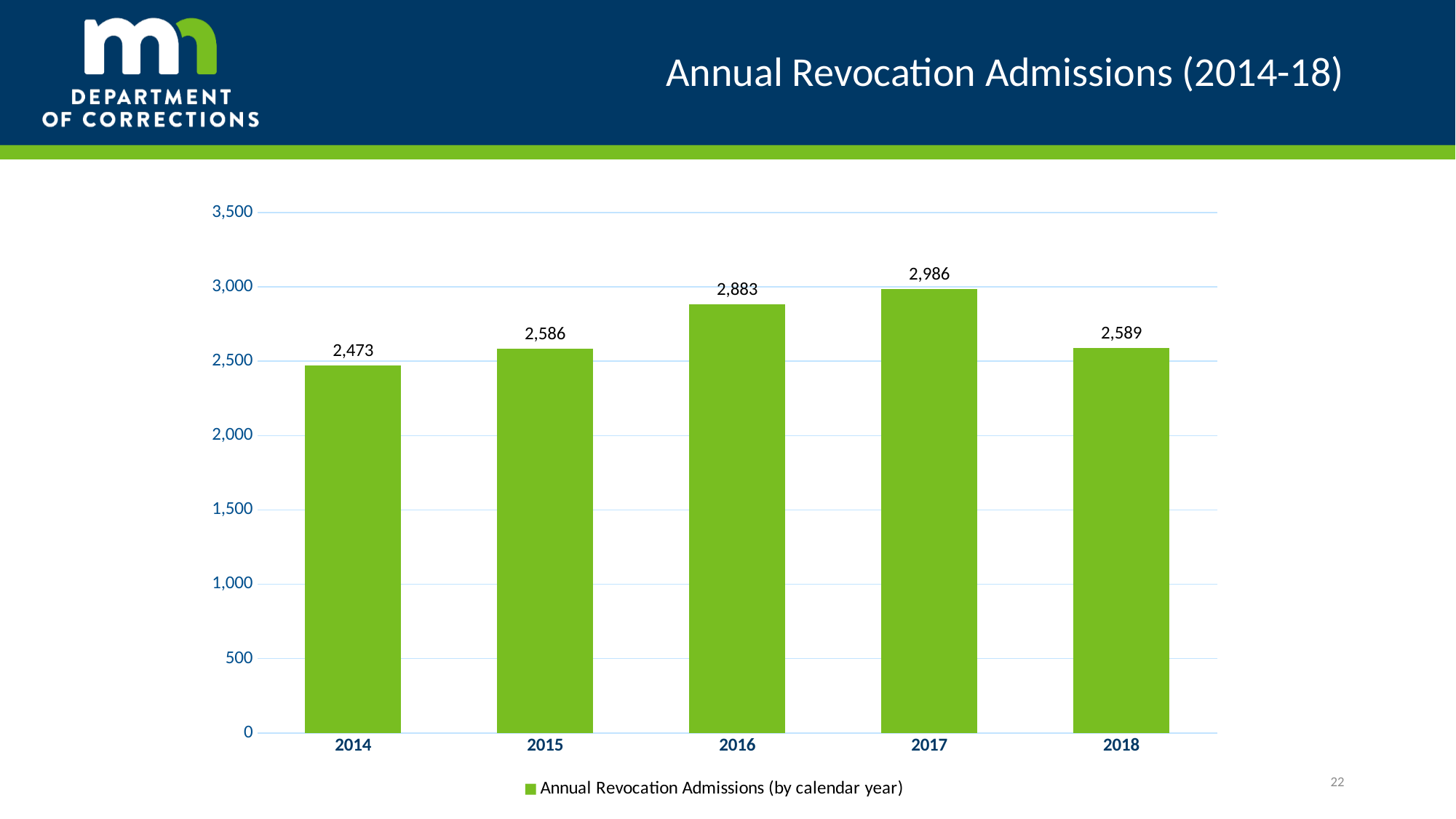

# Annual Revocation Admissions (2014-18)

### Chart

| Category | Annual Revocation Admissions (by calendar year) |
|---|---|
| 2014 | 2473.0 |
| 2015 | 2586.0 |
| 2016 | 2883.0 |
| 2017 | 2986.0 |
| 2018 | 2589.0 |
22